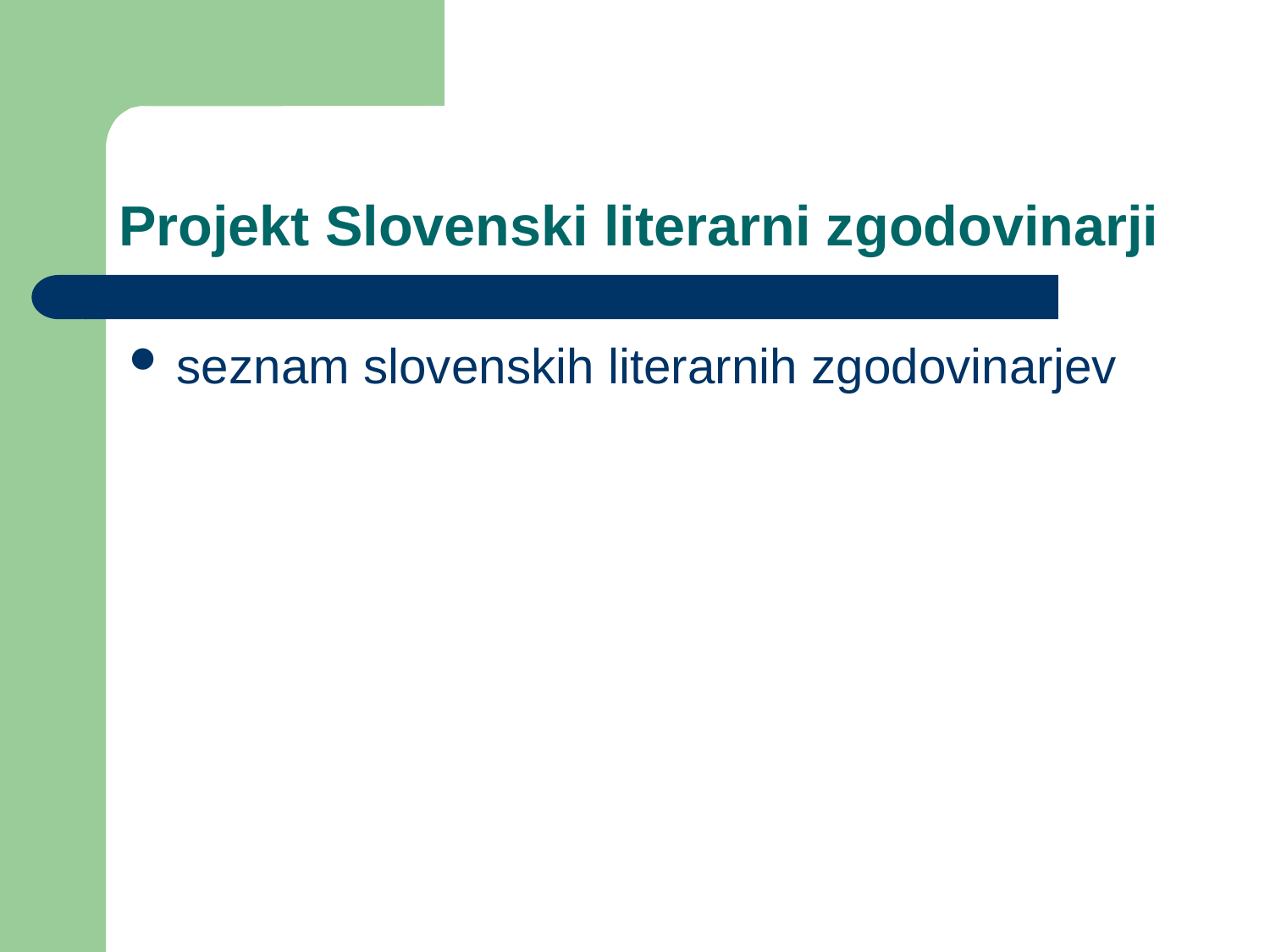

# Projekt Slovenski literarni zgodovinarji
seznam slovenskih literarnih zgodovinarjev